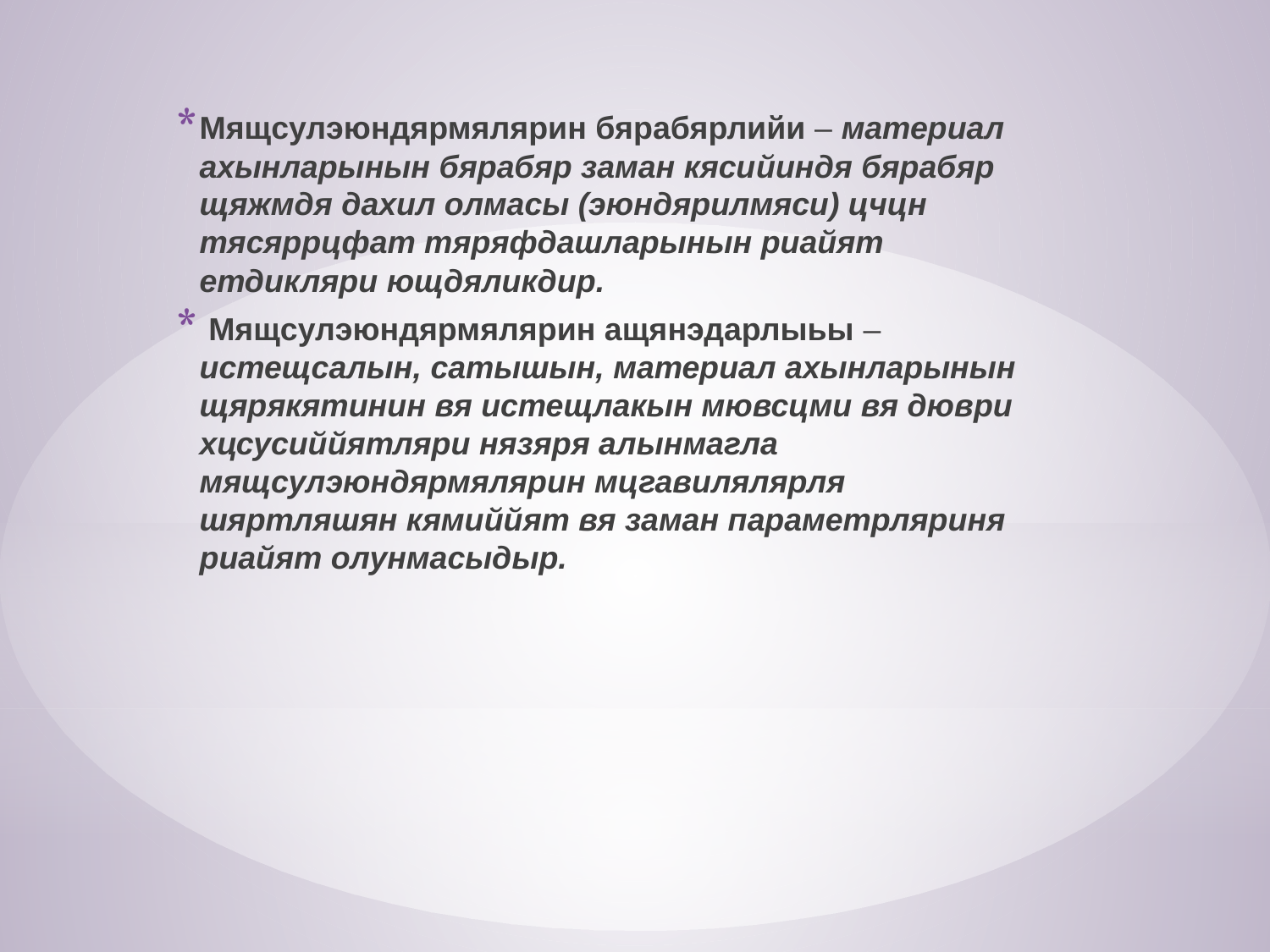

Мящсулэюндярмялярин бярабярлийи – материал ахынларынын бярабяр заман кяси­йиндя бярабяр щяжмдя дахил олмасы (эюндярилмяси) цчцн тясяррцфат тяряфдашларынын риайят етдикляри ющдяликдир.
 Мящсулэюндярмялярин ащянэдарлыьы – истещсалын, сатышын, материал ахынларынын щярякятинин вя истещлакын мювсцми вя дюври хцсусиййятляри нязяря алынмагла мящсулэюндярмялярин мцгавилялярля шяртляшян кямиййят вя заман параметрляриня риайят олунмасыдыр.